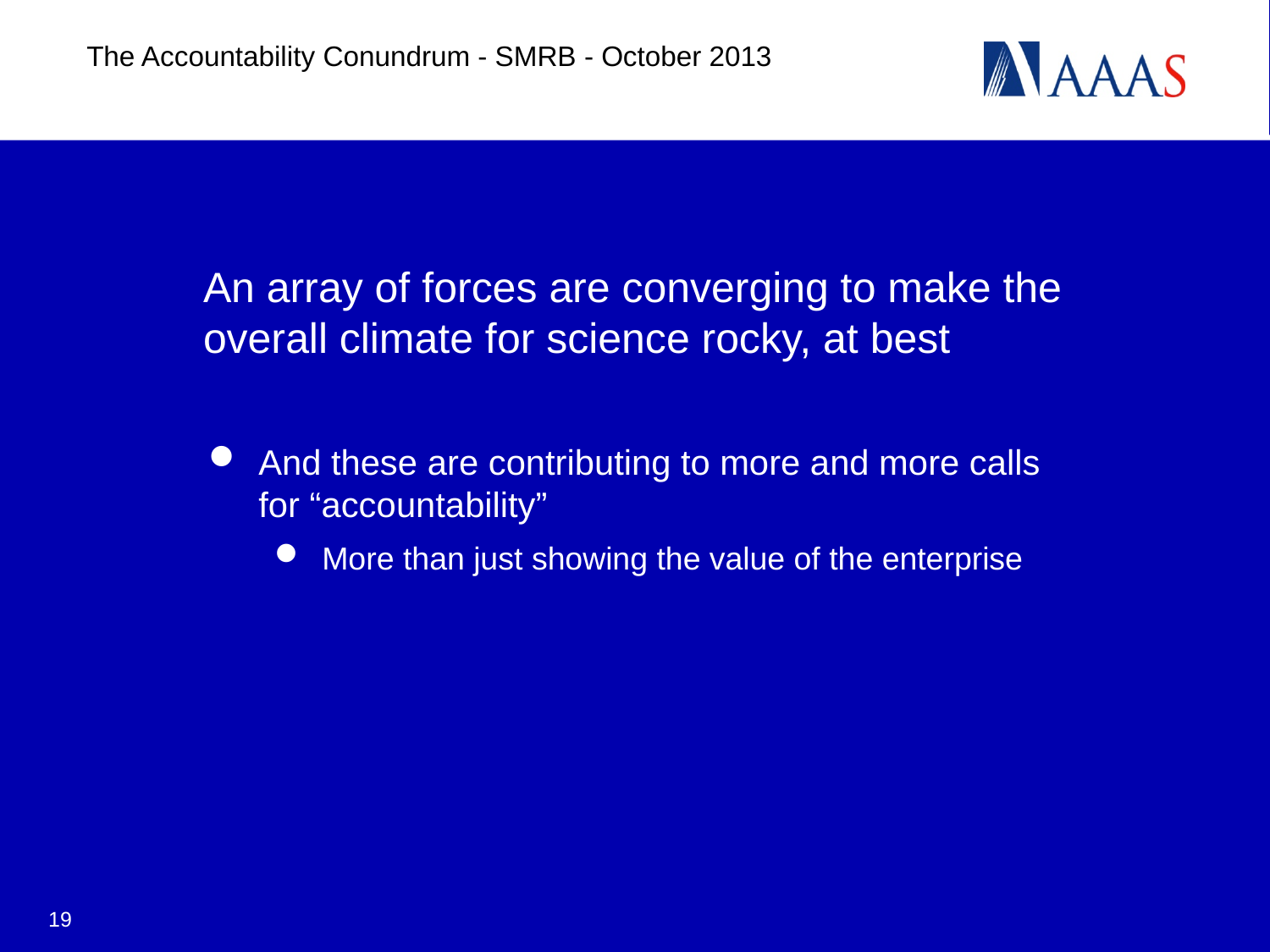

The Accountability Conundrum - SMRB - October 2013
# An array of forces are converging to make the overall climate for science rocky, at best
And these are contributing to more and more calls for “accountability”
More than just showing the value of the enterprise
19